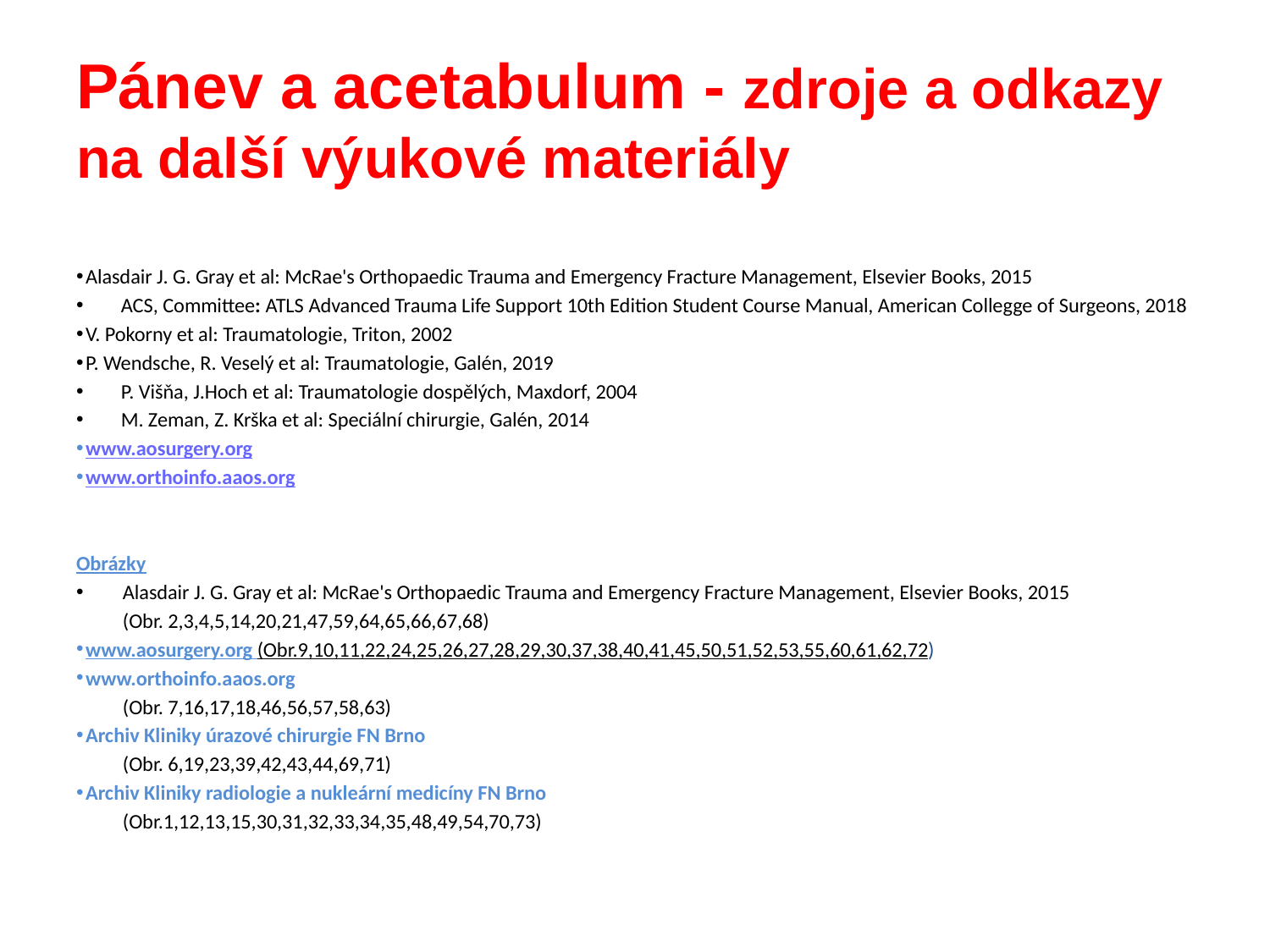

# Pánev a acetabulum - zdroje a odkazy na další výukové materiály

Alasdair J. G. Gray et al: McRae's Orthopaedic Trauma and Emergency Fracture Management, Elsevier Books, 2015
ACS, Committee: ATLS Advanced Trauma Life Support 10th Edition Student Course Manual, American Collegge of Surgeons, 2018
V. Pokorny et al: Traumatologie, Triton, 2002
P. Wendsche, R. Veselý et al: Traumatologie, Galén, 2019
P. Višňa, J.Hoch et al: Traumatologie dospělých, Maxdorf, 2004
M. Zeman, Z. Krška et al: Speciální chirurgie, Galén, 2014
www.aosurgery.org
www.orthoinfo.aaos.org

Obrázky
  Alasdair J. G. Gray et al: McRae's Orthopaedic Trauma and Emergency Fracture Management, Elsevier Books, 2015
          (Obr. 2,3,4,5,14,20,21,47,59,64,65,66,67,68)
www.aosurgery.org (Obr.9,10,11,22,24,25,26,27,28,29,30,37,38,40,41,45,50,51,52,53,55,60,61,62,72)
www.orthoinfo.aaos.org
          (Obr. 7,16,17,18,46,56,57,58,63)
Archiv Kliniky úrazové chirurgie FN Brno
          (Obr. 6,19,23,39,42,43,44,69,71)
Archiv Kliniky radiologie a nukleární medicíny FN Brno
          (Obr.1,12,13,15,30,31,32,33,34,35,48,49,54,70,73)